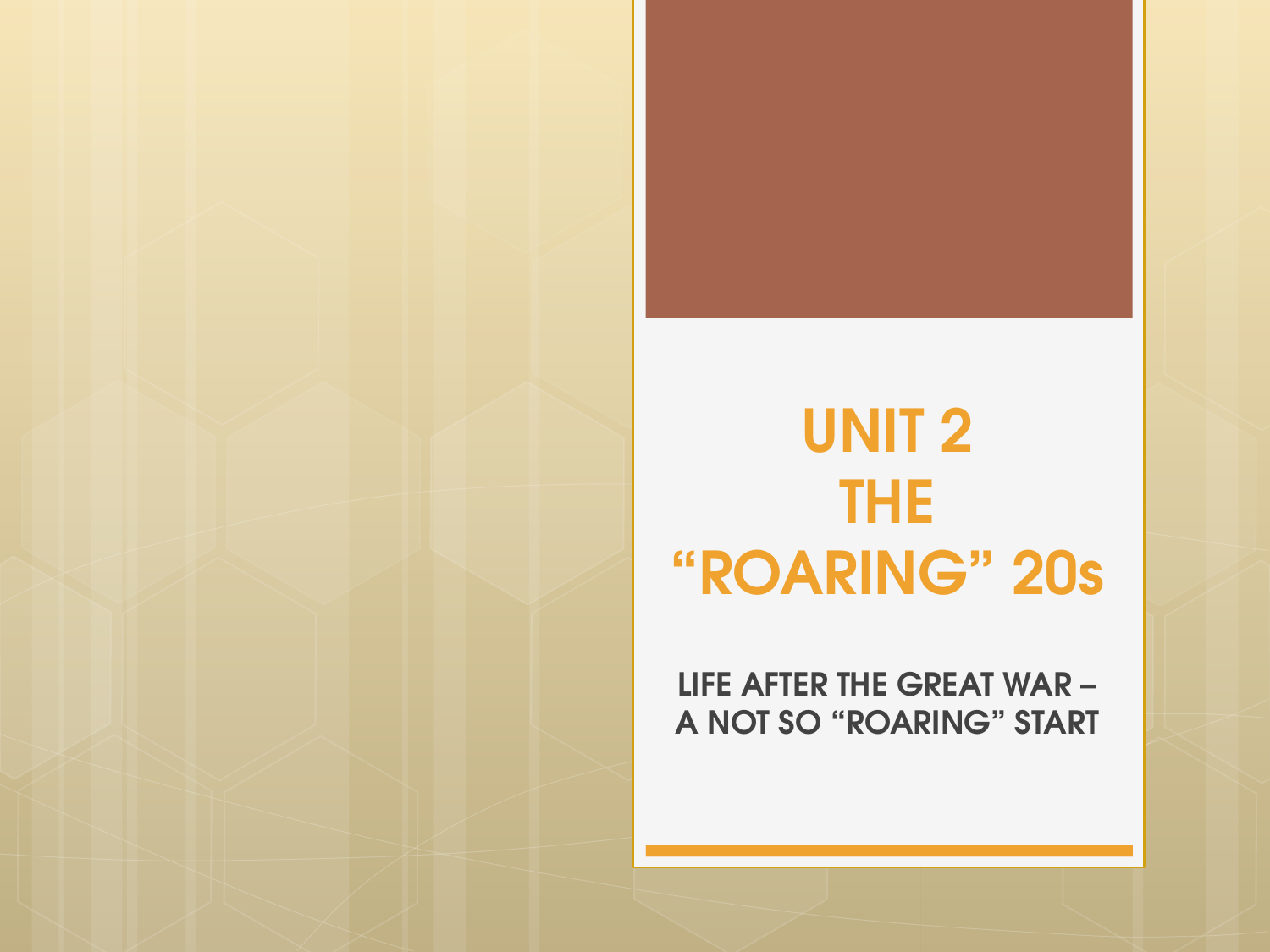

# UNIT 2 THE “ROARING” 20s

LIFE AFTER THE GREAT WAR – A NOT SO “ROARING” START